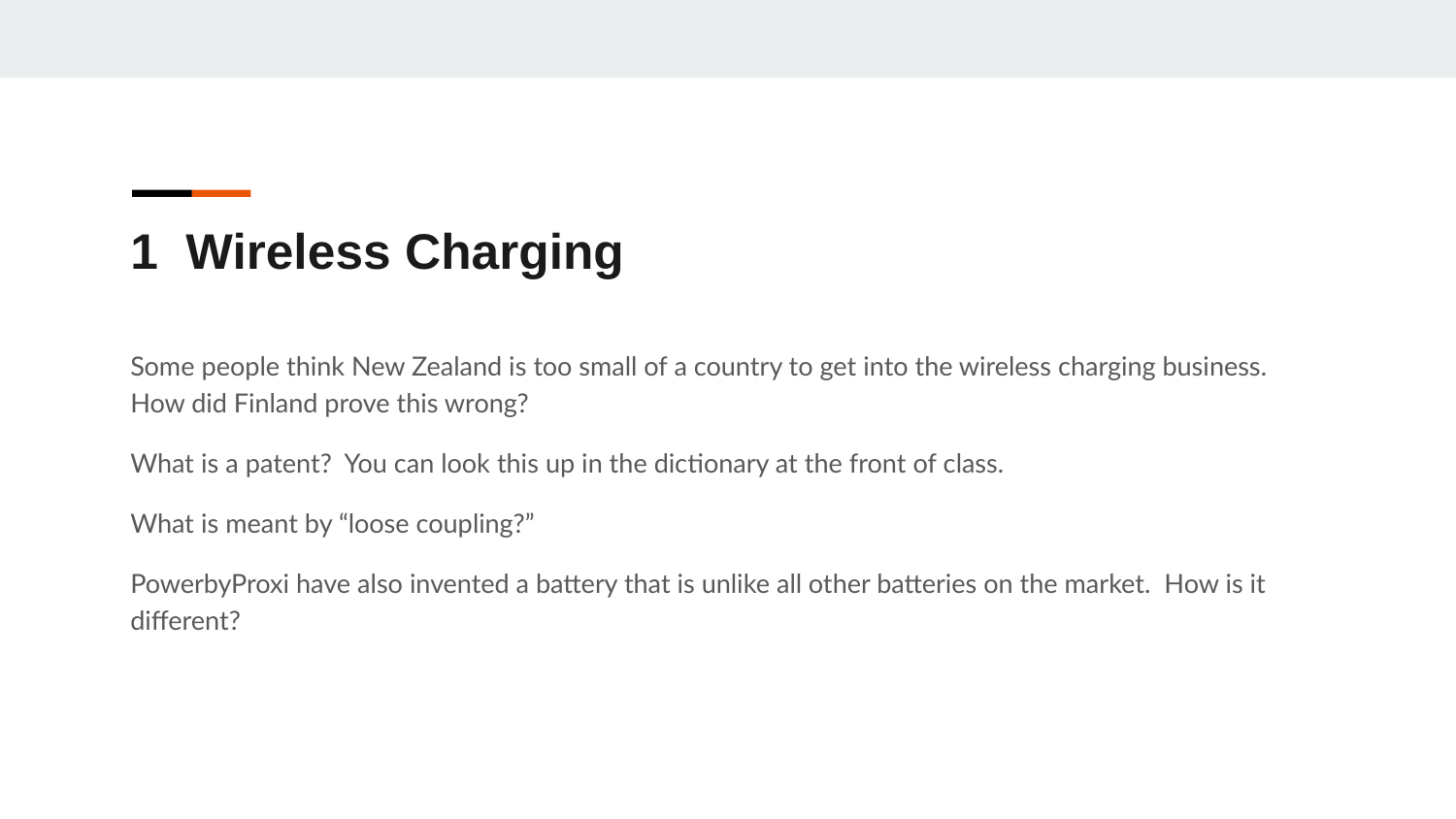

1  Wireless Charging
Some people think New Zealand is too small of a country to get into the wireless charging business.  How did Finland prove this wrong?
What is a patent?  You can look this up in the dictionary at the front of class.
What is meant by “loose coupling?”
PowerbyProxi have also invented a battery that is unlike all other batteries on the market.  How is it different?